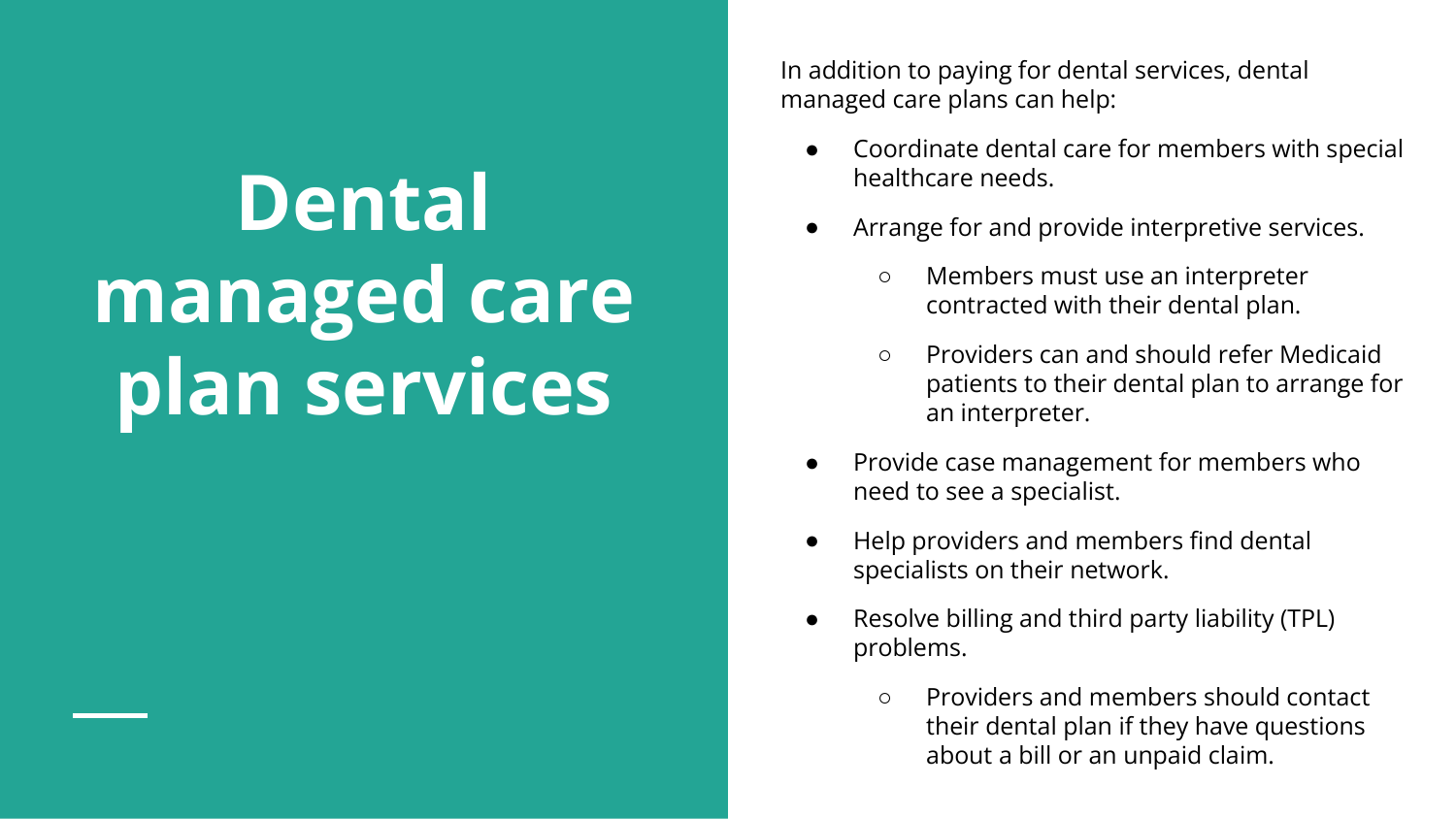

In addition to paying for dental services, dental managed care plans can help:
Coordinate dental care for members with special healthcare needs.
Arrange for and provide interpretive services.
Members must use an interpreter contracted with their dental plan.
Providers can and should refer Medicaid patients to their dental plan to arrange for an interpreter.
Provide case management for members who need to see a specialist.
Help providers and members find dental specialists on their network.
Resolve billing and third party liability (TPL) problems.
Providers and members should contact their dental plan if they have questions about a bill or an unpaid claim.
# Dental managed care plan services